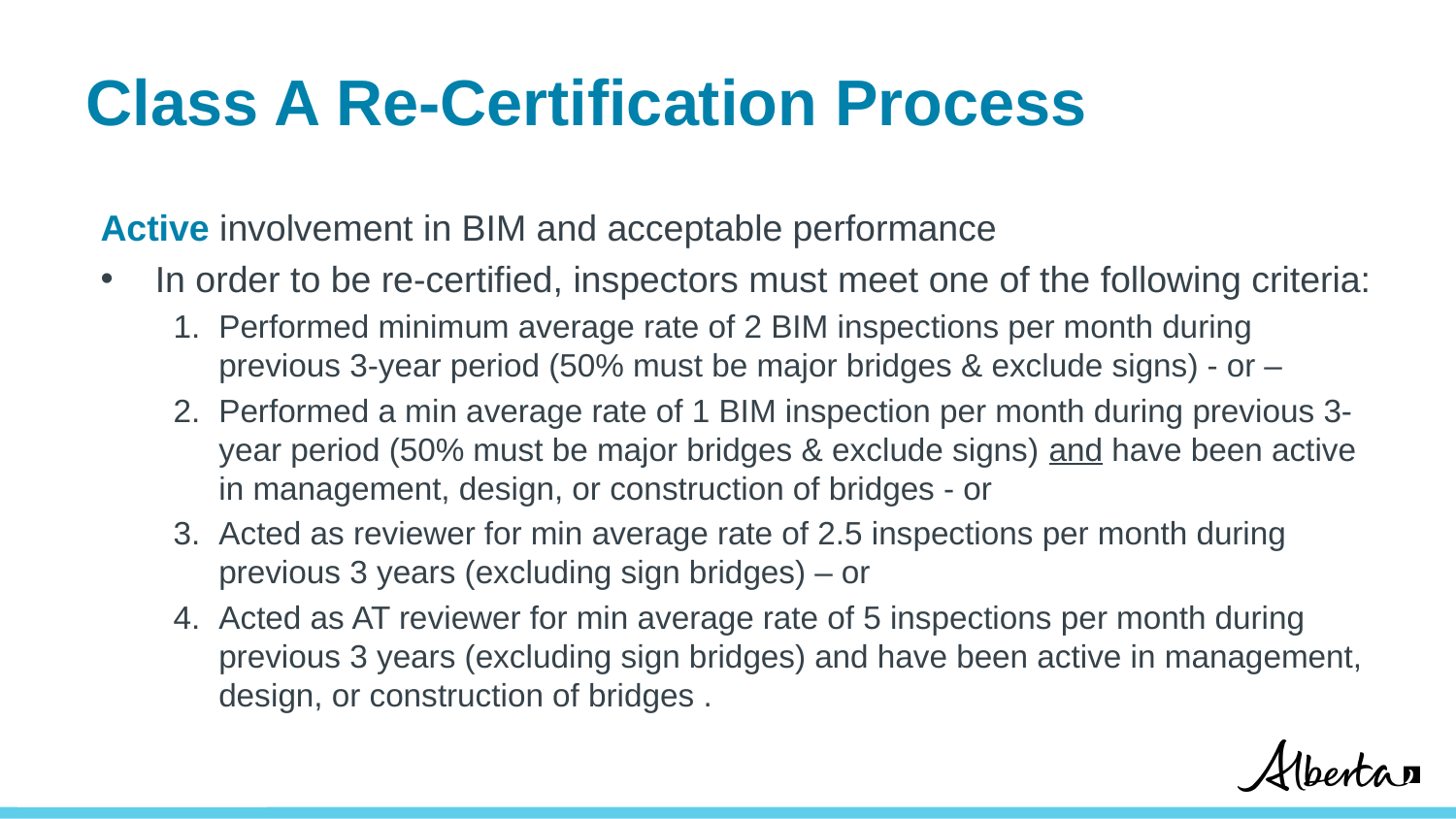

# Class A Re-Certification Process

Active involvement in BIM and acceptable performance
In order to be re-certified, inspectors must meet one of the following criteria:
Performed minimum average rate of 2 BIM inspections per month during previous 3-year period (50% must be major bridges & exclude signs) - or –
Performed a min average rate of 1 BIM inspection per month during previous 3-year period (50% must be major bridges & exclude signs) and have been active in management, design, or construction of bridges - or
Acted as reviewer for min average rate of 2.5 inspections per month during previous 3 years (excluding sign bridges) – or
Acted as AT reviewer for min average rate of 5 inspections per month during previous 3 years (excluding sign bridges) and have been active in management, design, or construction of bridges .